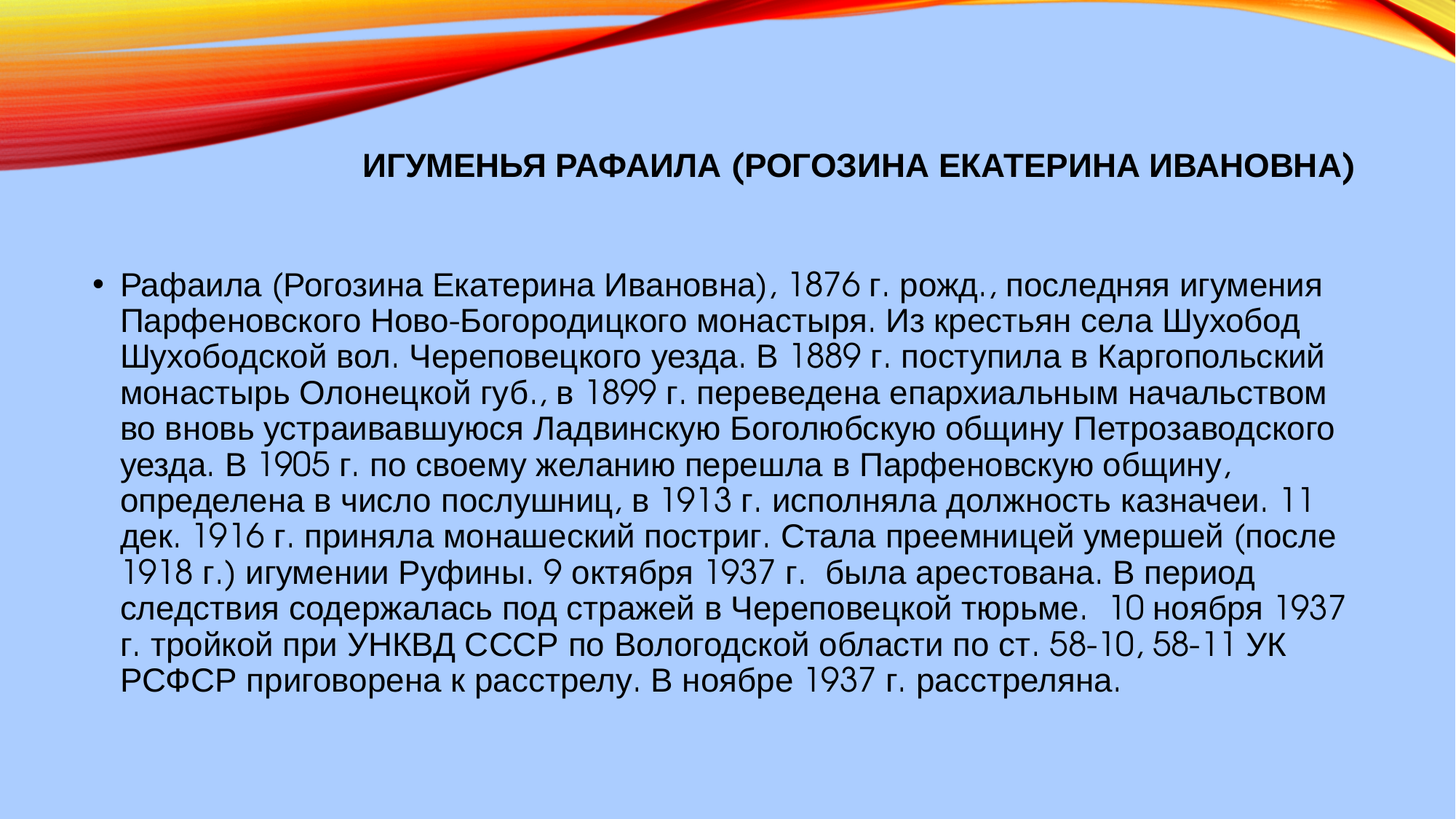

# Игуменья Рафаила (Рогозина Екатерина Ивановна)
Рафаила (Рогозина Екатерина Ивановна), 1876 г. рожд., последняя игумения Парфеновского Ново-Богородицкого монастыря. Из крестьян села Шухобод Шухободской вол. Череповецкого уезда. В 1889 г. поступила в Каргопольский монастырь Олонецкой губ., в 1899 г. переведена епархиальным начальством во вновь устраивавшуюся Ладвинскую Боголюбскую общину Петрозаводского уезда. В 1905 г. по своему желанию перешла в Парфеновскую общину, определена в число послушниц, в 1913 г. исполняла должность казначеи. 11 дек. 1916 г. приняла монашеский постриг. Стала преемницей умершей (после 1918 г.) игумении Руфины. 9 октября 1937 г.  была арестована. В период следствия содержалась под стражей в Череповецкой тюрьме.  10 ноября 1937 г. тройкой при УНКВД СССР по Вологодской области по ст. 58-10, 58-11 УК РСФСР приговорена к расстрелу. В ноябре 1937 г. расстреляна.